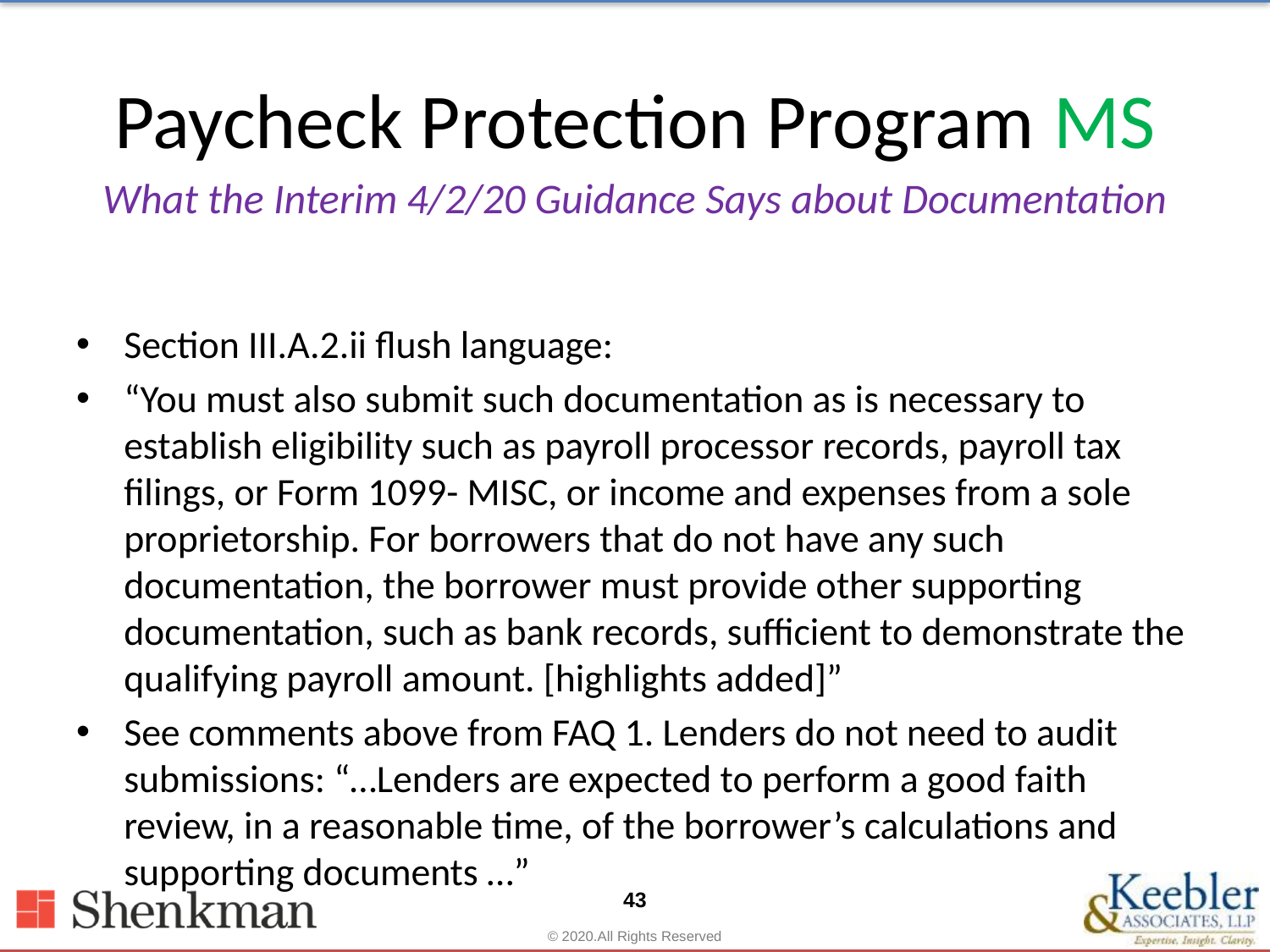

# Paycheck Protection Program MS
What the Interim 4/2/20 Guidance Says about Documentation
Section III.A.2.ii flush language:
“You must also submit such documentation as is necessary to establish eligibility such as payroll processor records, payroll tax filings, or Form 1099- MISC, or income and expenses from a sole proprietorship. For borrowers that do not have any such documentation, the borrower must provide other supporting documentation, such as bank records, sufficient to demonstrate the qualifying payroll amount. [highlights added]”
See comments above from FAQ 1. Lenders do not need to audit submissions: “…Lenders are expected to perform a good faith review, in a reasonable time, of the borrower’s calculations and supporting documents …”